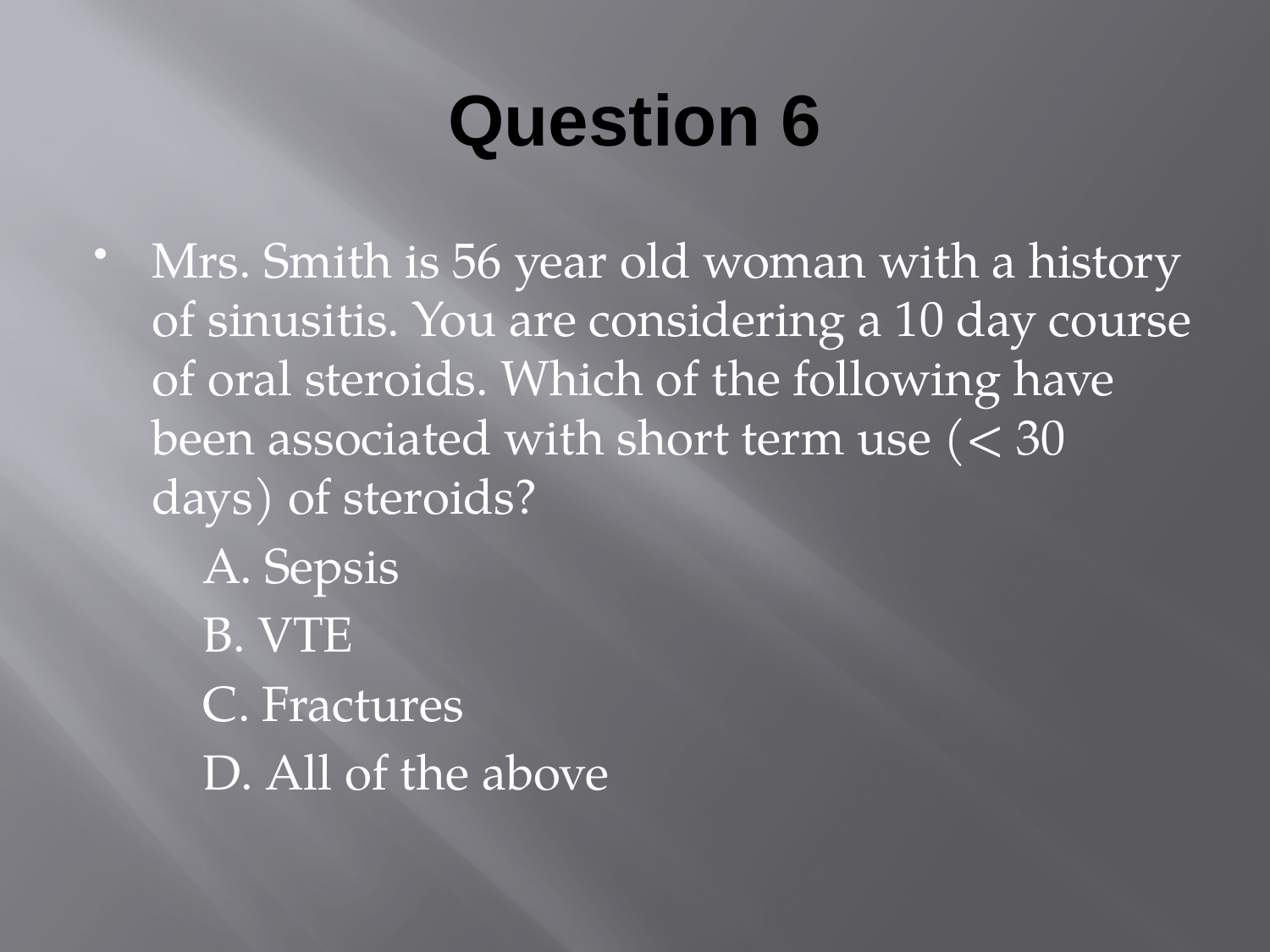

# Question 6
Mrs. Smith is 56 year old woman with a history of sinusitis. You are considering a 10 day course of oral steroids. Which of the following have been associated with short term use (< 30 days) of steroids?
	A. Sepsis
	B. VTE
	C. Fractures
	D. All of the above